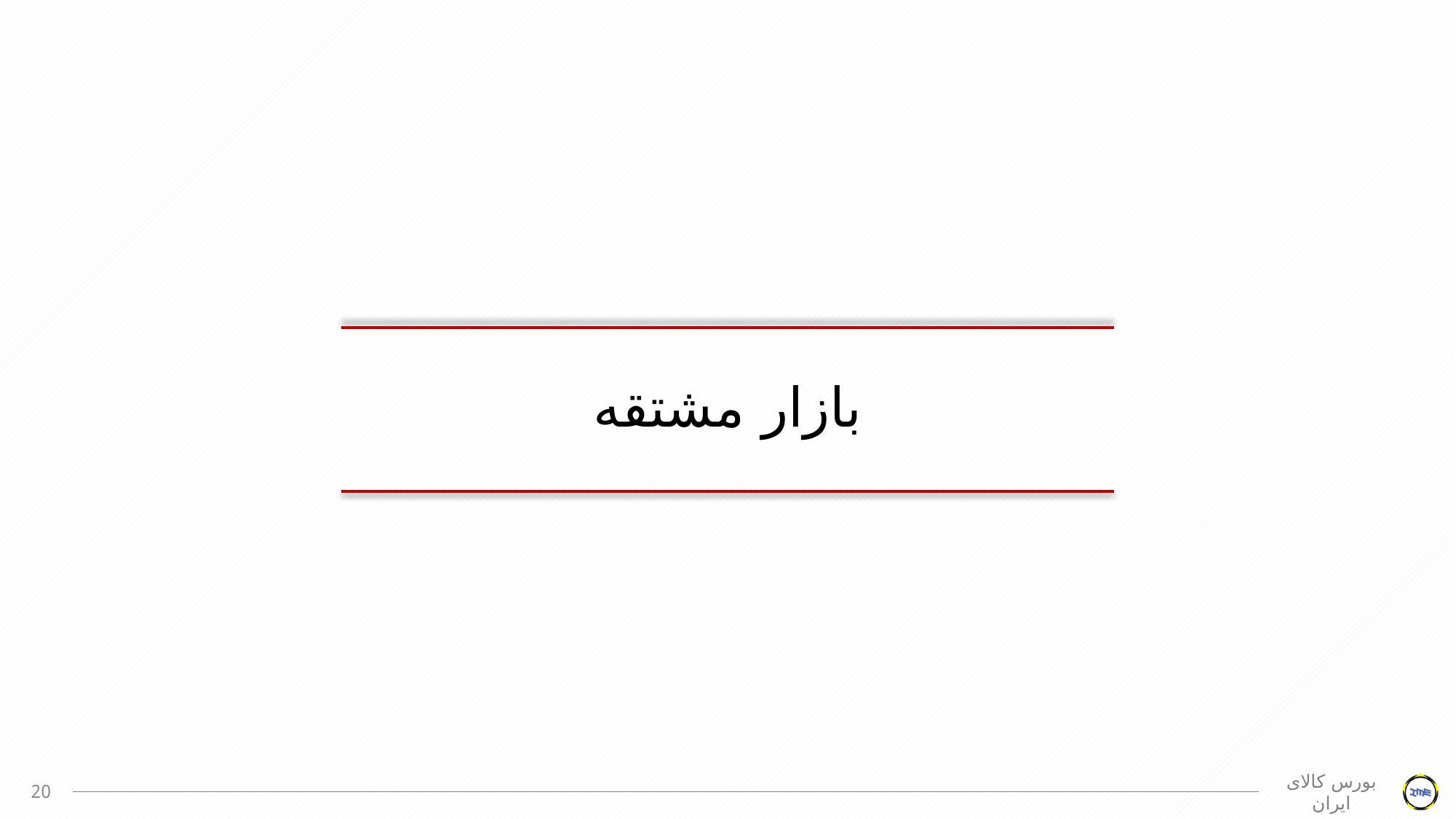

# بازار مشتقه
20
بورس کالای ایران